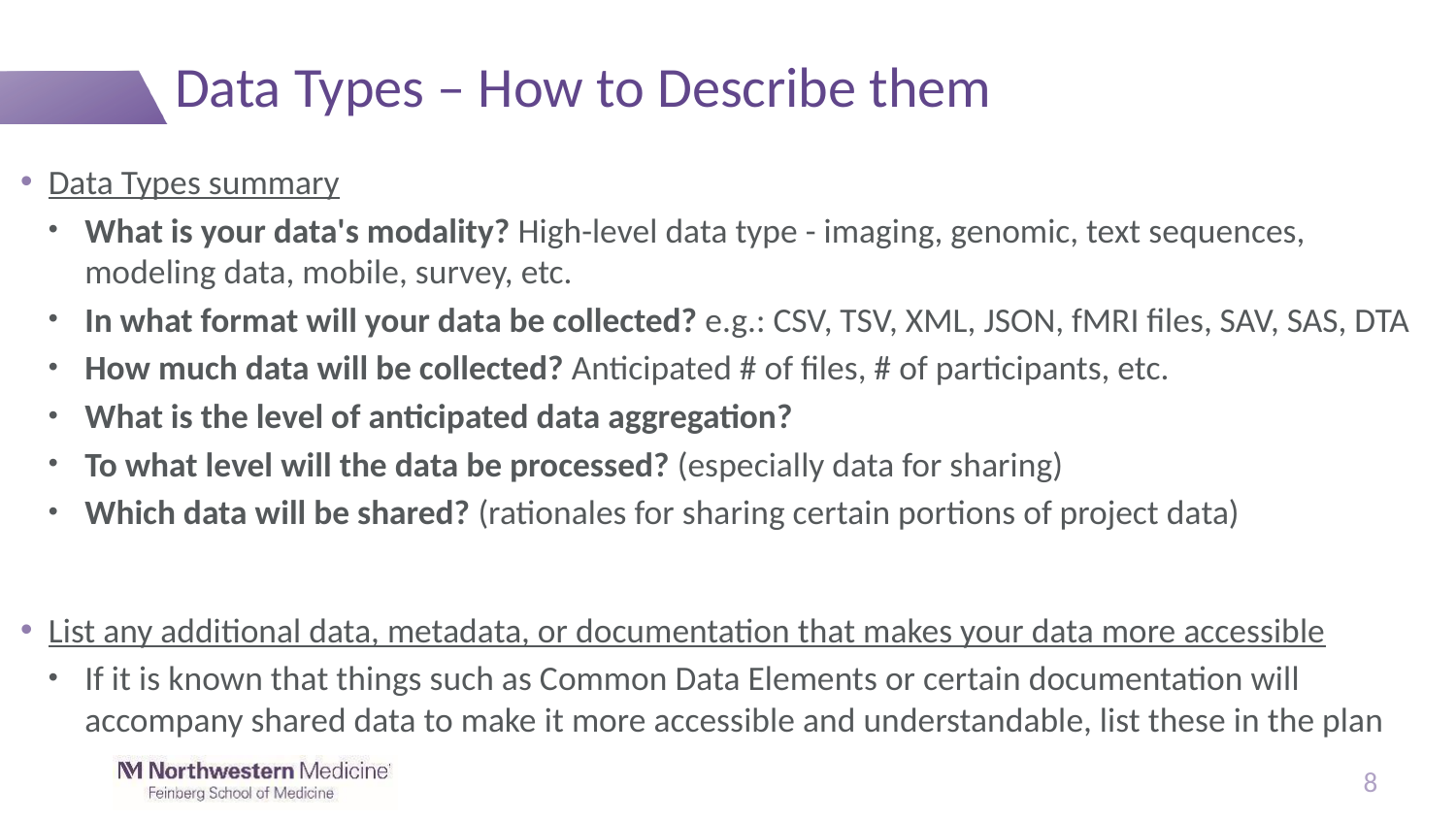

# Data Types – How to Describe them
Data Types summary
What is your data's modality? High-level data type - imaging, genomic, text sequences, modeling data, mobile, survey, etc.
In what format will your data be collected? e.g.: CSV, TSV, XML, JSON, fMRI files, SAV, SAS, DTA
How much data will be collected? Anticipated # of files, # of participants, etc.
What is the level of anticipated data aggregation?
To what level will the data be processed? (especially data for sharing)
Which data will be shared? (rationales for sharing certain portions of project data)

List any additional data, metadata, or documentation that makes your data more accessible
If it is known that things such as Common Data Elements or certain documentation will accompany shared data to make it more accessible and understandable, list these in the plan
8